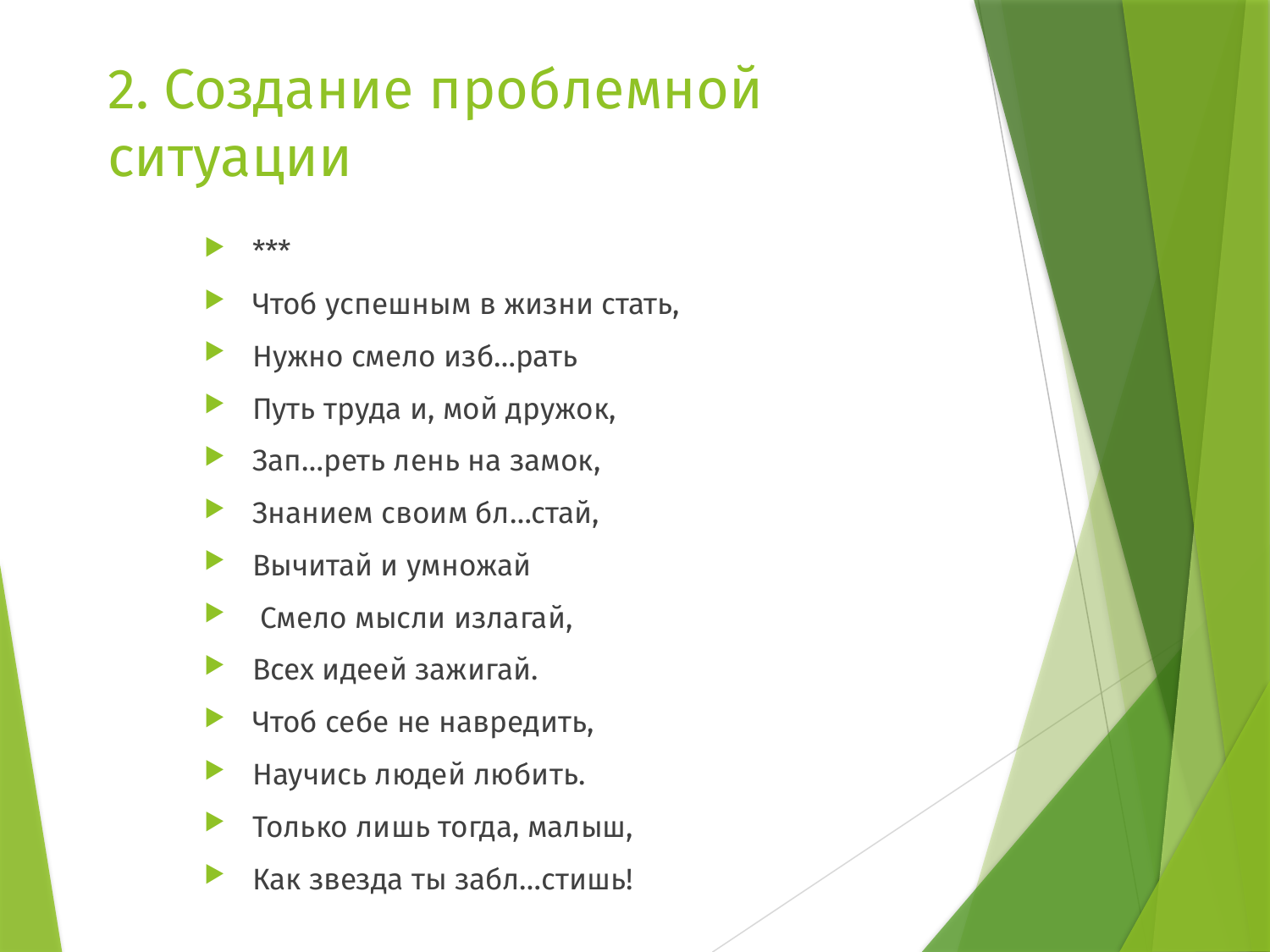

# 2. Создание проблемной ситуации
***
Чтоб успешным в жизни стать,
Нужно смело изб…рать
Путь труда и, мой дружок,
Зап…реть лень на замок,
Знанием своим бл…стай,
Вычитай и умножай
 Смело мысли излагай,
Всех идеей зажигай.
Чтоб себе не навредить,
Научись людей любить.
Только лишь тогда, малыш,
Как звезда ты забл…стишь!